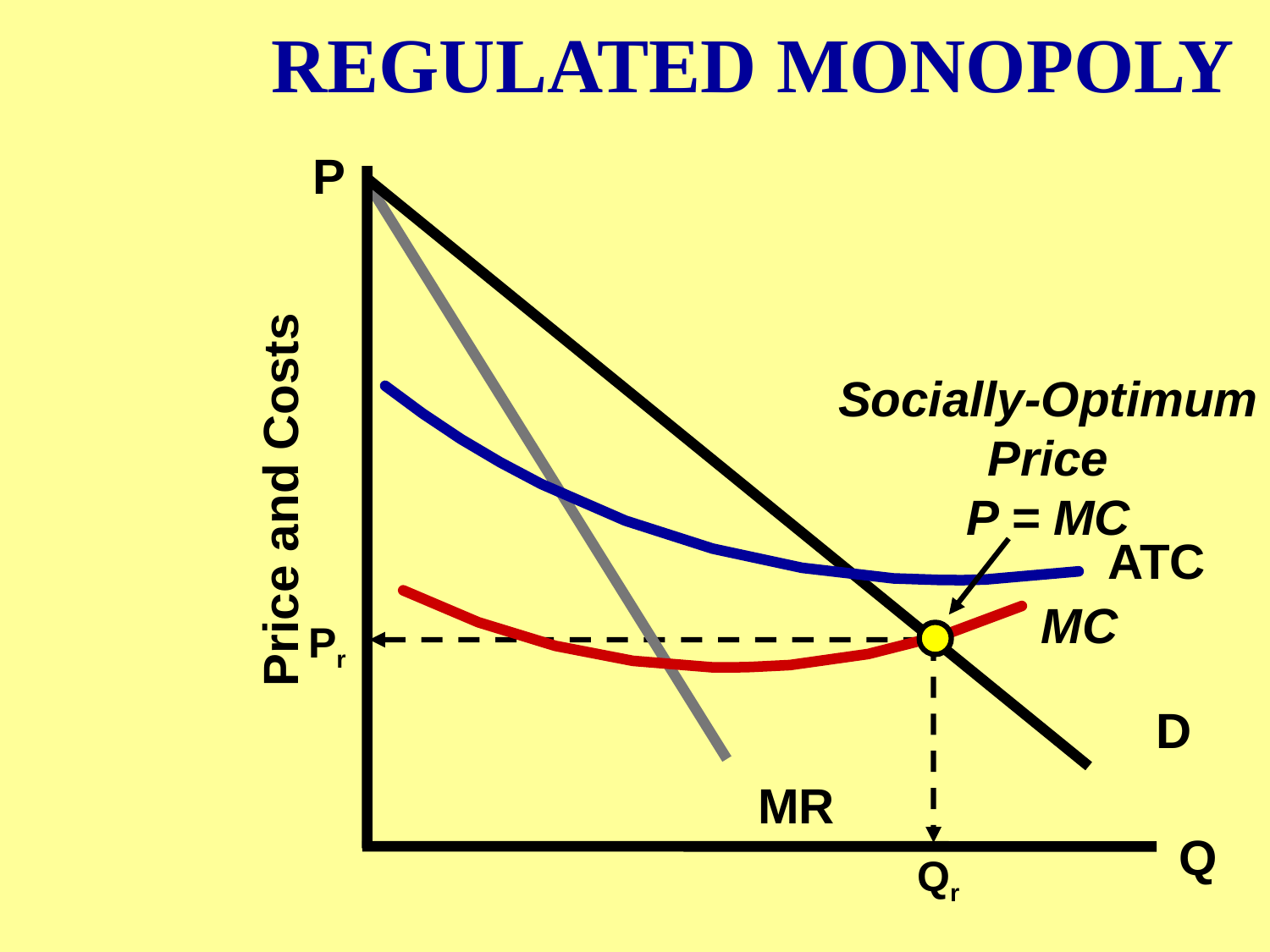

REGULATED MONOPOLY
P

Socially-Optimum
Price
P = MC

Price and Costs
ATC

MC

Pr

D
MR
Q
Qr